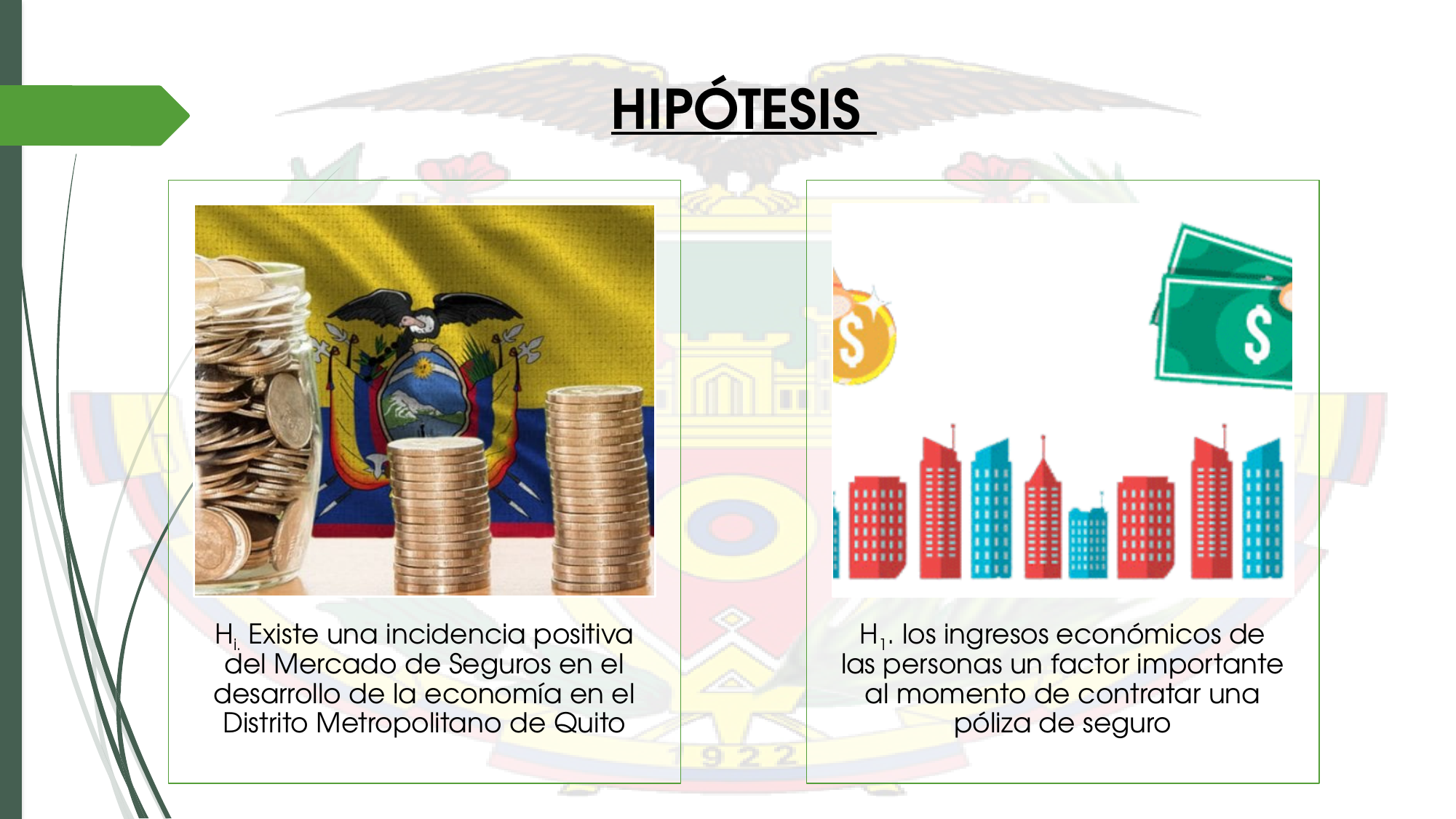

# HIPÓTESIS
Hi. Existe una incidencia positiva del Mercado de Seguros en el desarrollo de la economía en el Distrito Metropolitano de Quito
H1. los ingresos económicos de las personas un factor importante al momento de contratar una póliza de seguro